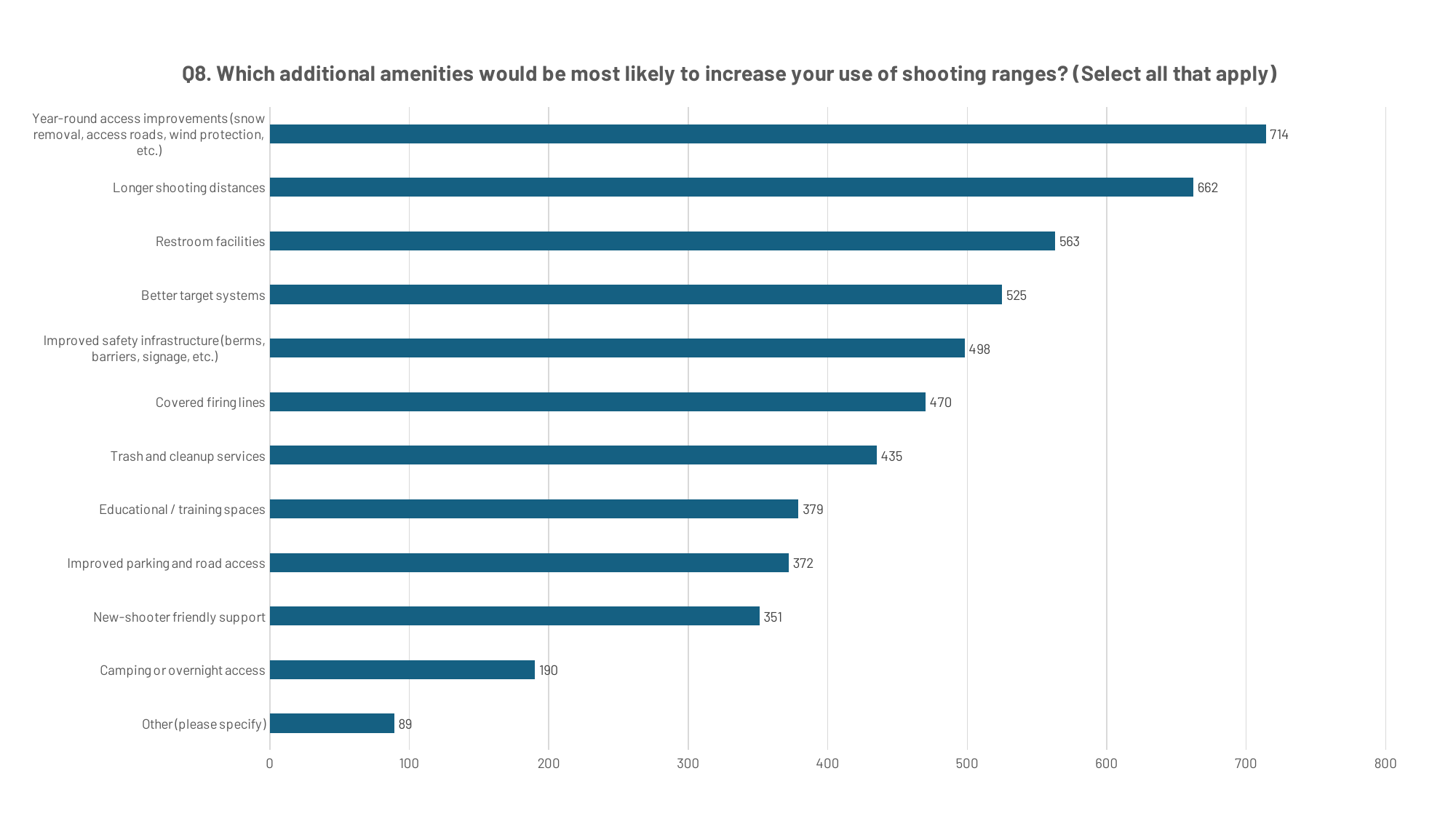

### Chart: Q8. Which additional amenities would be most likely to increase your use of shooting ranges? (Select all that apply)

| Category |  |
|---|---|
| Other (please specify) | 89.0 |
| Camping or overnight access | 190.0 |
| New-shooter friendly support | 351.0 |
| Improved parking and road access | 372.0 |
| Educational / training spaces | 379.0 |
| Trash and cleanup services | 435.0 |
| Covered firing lines | 470.0 |
| Improved safety infrastructure (berms, barriers, signage, etc.) | 498.0 |
| Better target systems | 525.0 |
| Restroom facilities | 563.0 |
| Longer shooting distances | 662.0 |
| Year-round access improvements (snow removal, access roads, wind protection, etc.) | 714.0 |